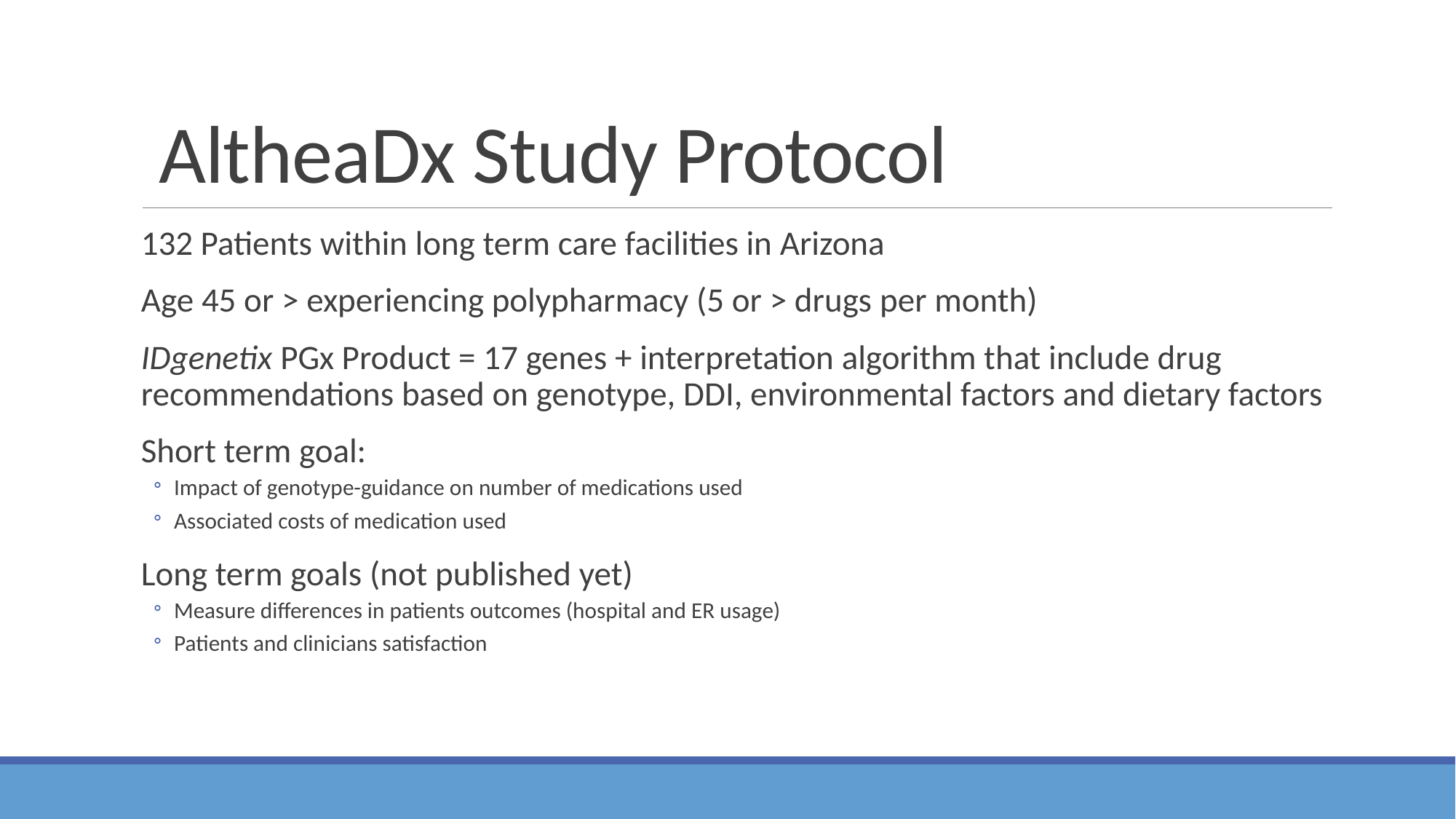

# AltheaDx Study Protocol
132 Patients within long term care facilities in Arizona
Age 45 or > experiencing polypharmacy (5 or > drugs per month)
IDgenetix PGx Product = 17 genes + interpretation algorithm that include drug recommendations based on genotype, DDI, environmental factors and dietary factors
Short term goal:
Impact of genotype-guidance on number of medications used
Associated costs of medication used
Long term goals (not published yet)
Measure differences in patients outcomes (hospital and ER usage)
Patients and clinicians satisfaction